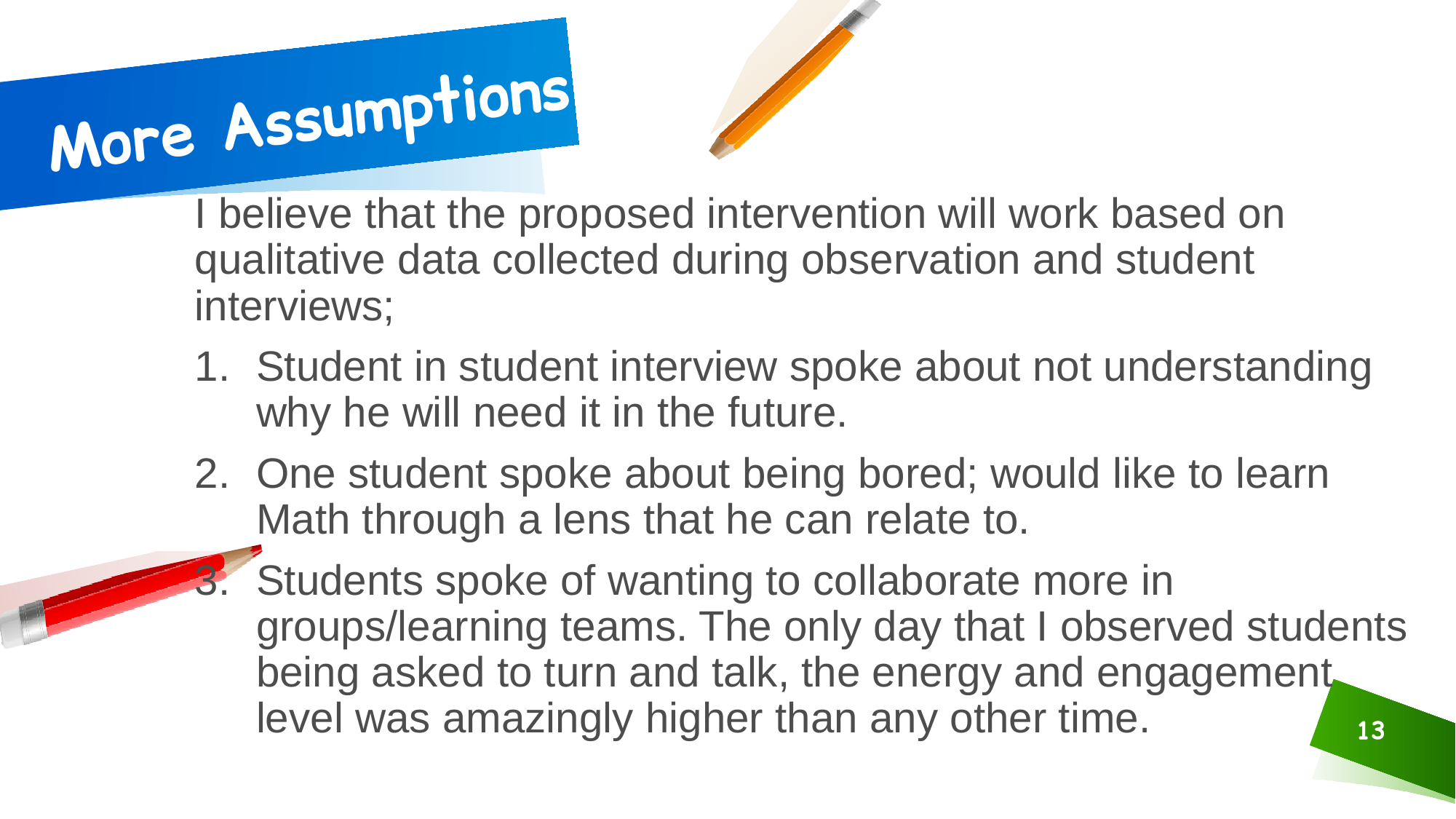

# More Assumptions
I believe that the proposed intervention will work based on qualitative data collected during observation and student interviews;
Student in student interview spoke about not understanding why he will need it in the future.
One student spoke about being bored; would like to learn Math through a lens that he can relate to.
Students spoke of wanting to collaborate more in groups/learning teams. The only day that I observed students being asked to turn and talk, the energy and engagement level was amazingly higher than any other time.
13